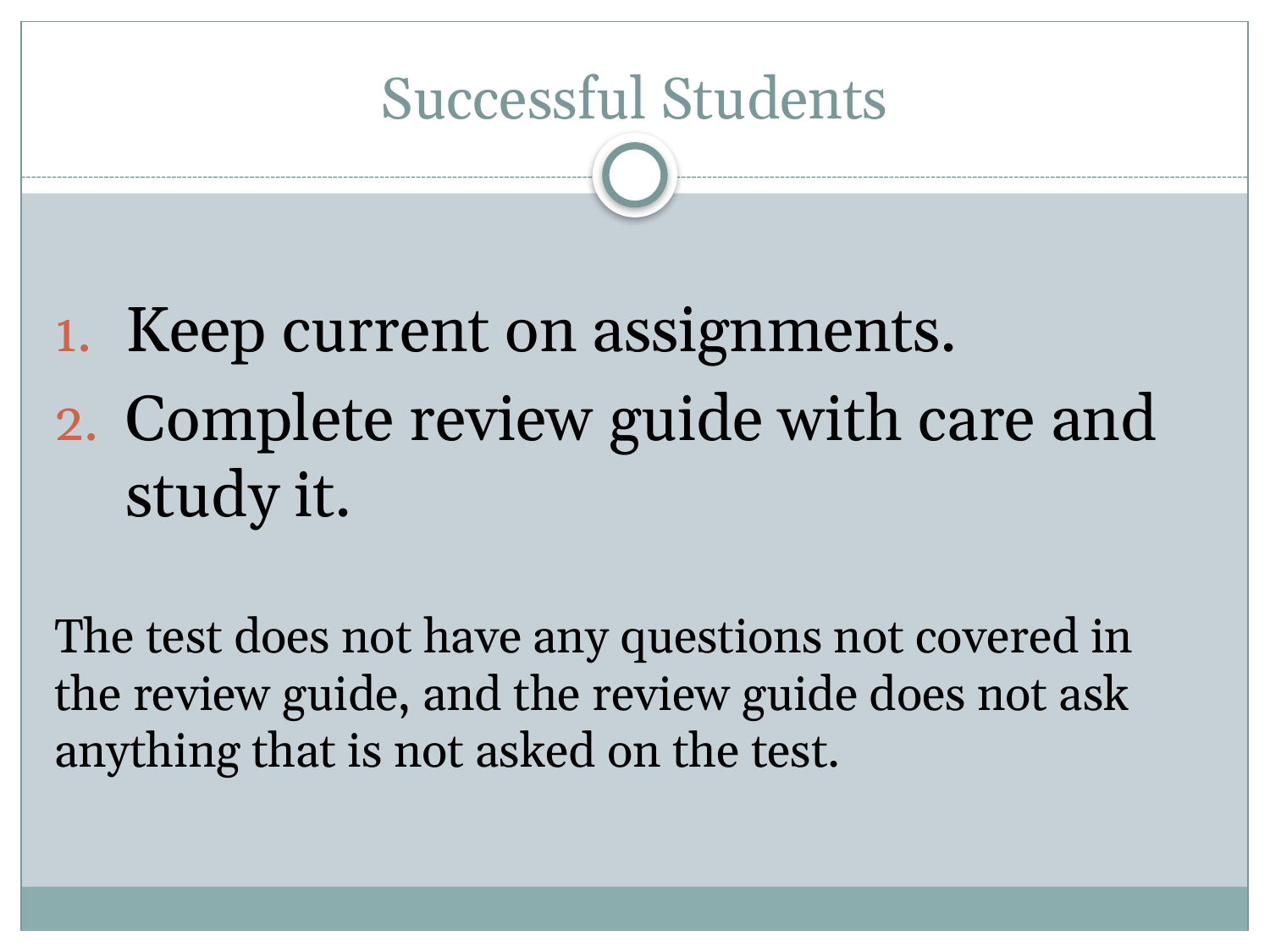

# Successful Students

Keep current on assignments.
Complete review guide with care and study it.

The test does not have any questions not covered in the review guide, and the review guide does not ask anything that is not asked on the test.